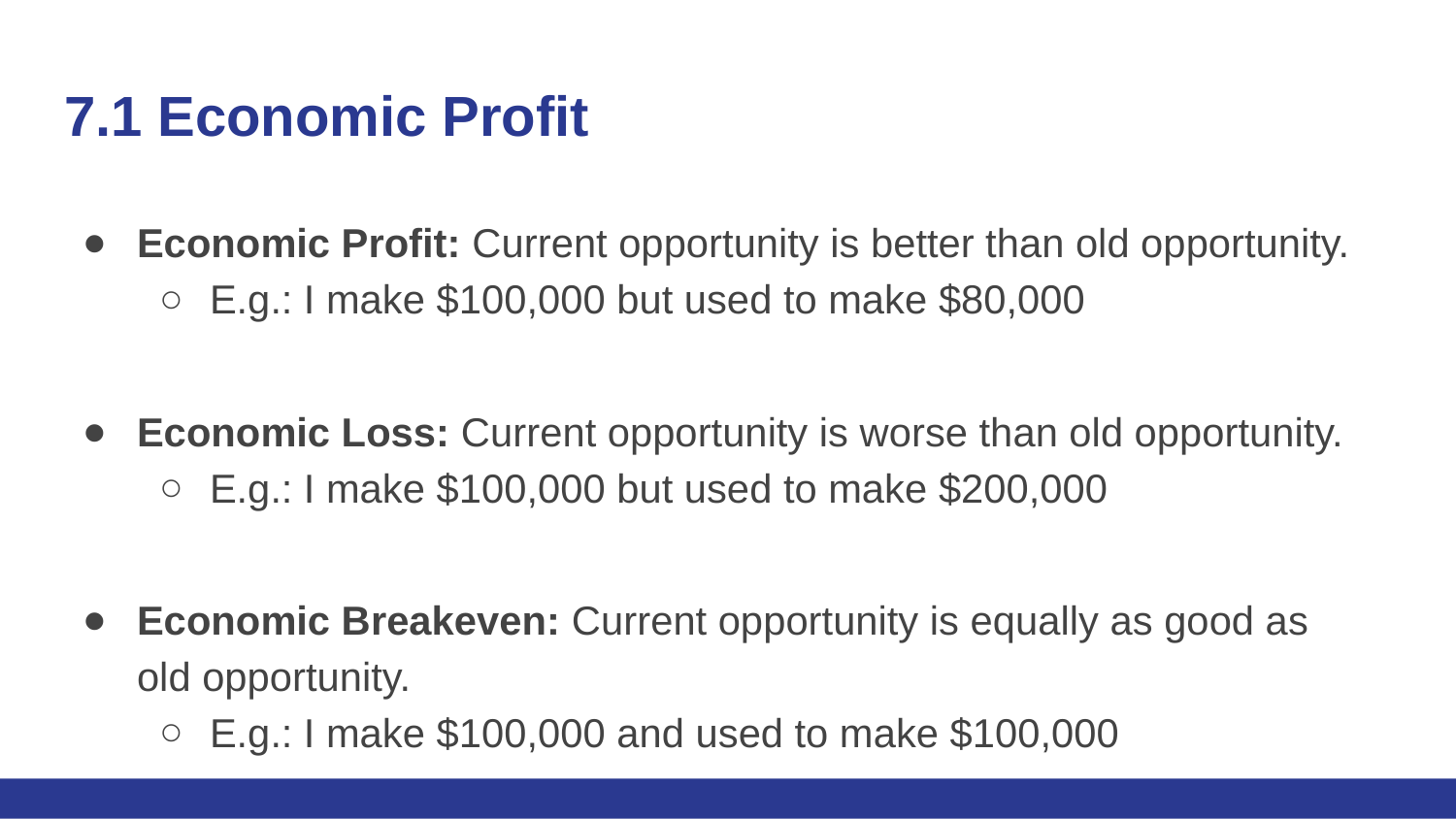

# 7.1 Economic Profit
Economic Profit: Current opportunity is better than old opportunity.
E.g.: I make $100,000 but used to make $80,000

Economic Loss: Current opportunity is worse than old opportunity.
E.g.: I make $100,000 but used to make $200,000

Economic Breakeven: Current opportunity is equally as good as old opportunity.
E.g.: I make $100,000 and used to make $100,000